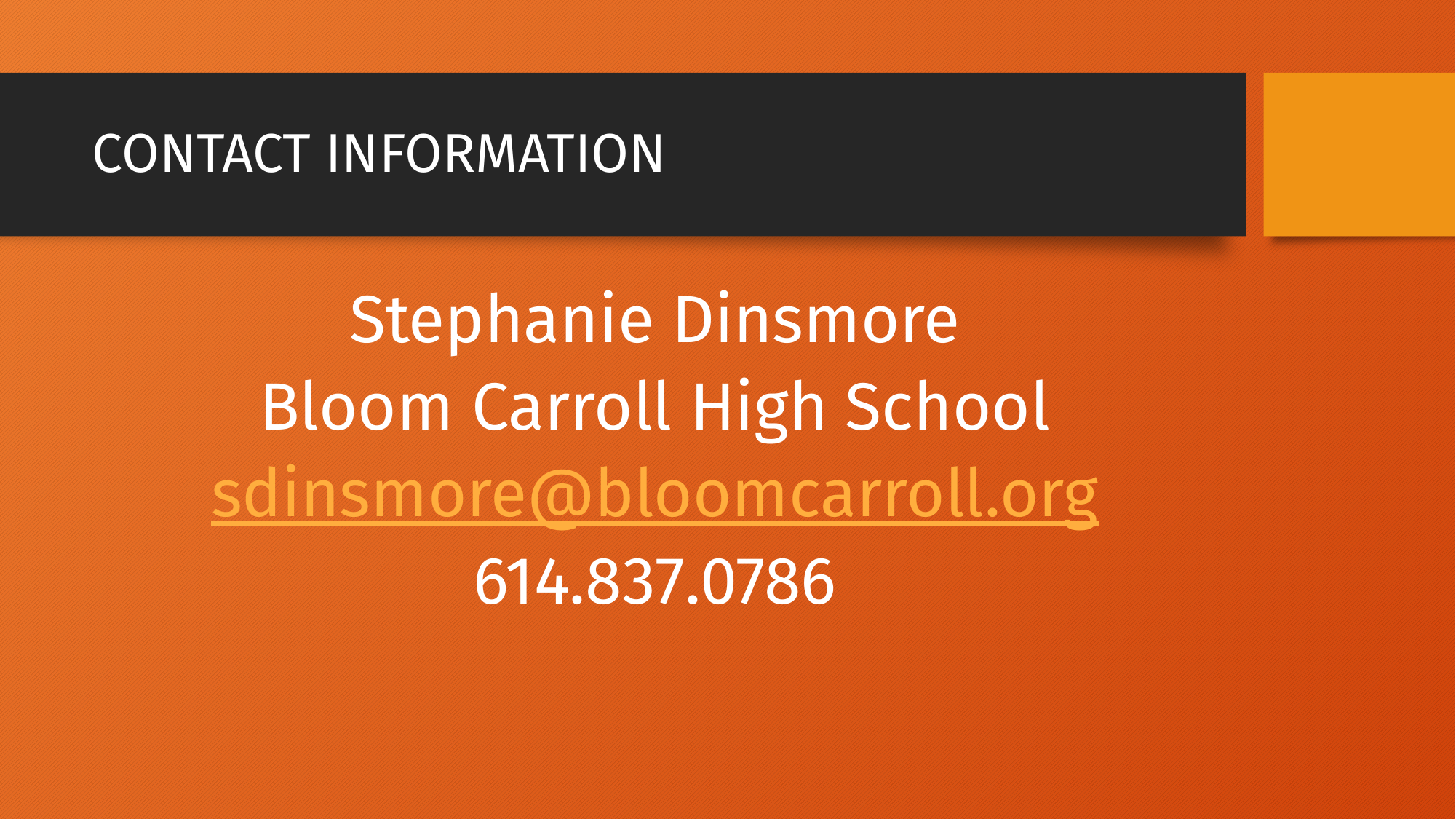

# CONTACT INFORMATION
Stephanie Dinsmore
Bloom Carroll High School
sdinsmore@bloomcarroll.org
614.837.0786